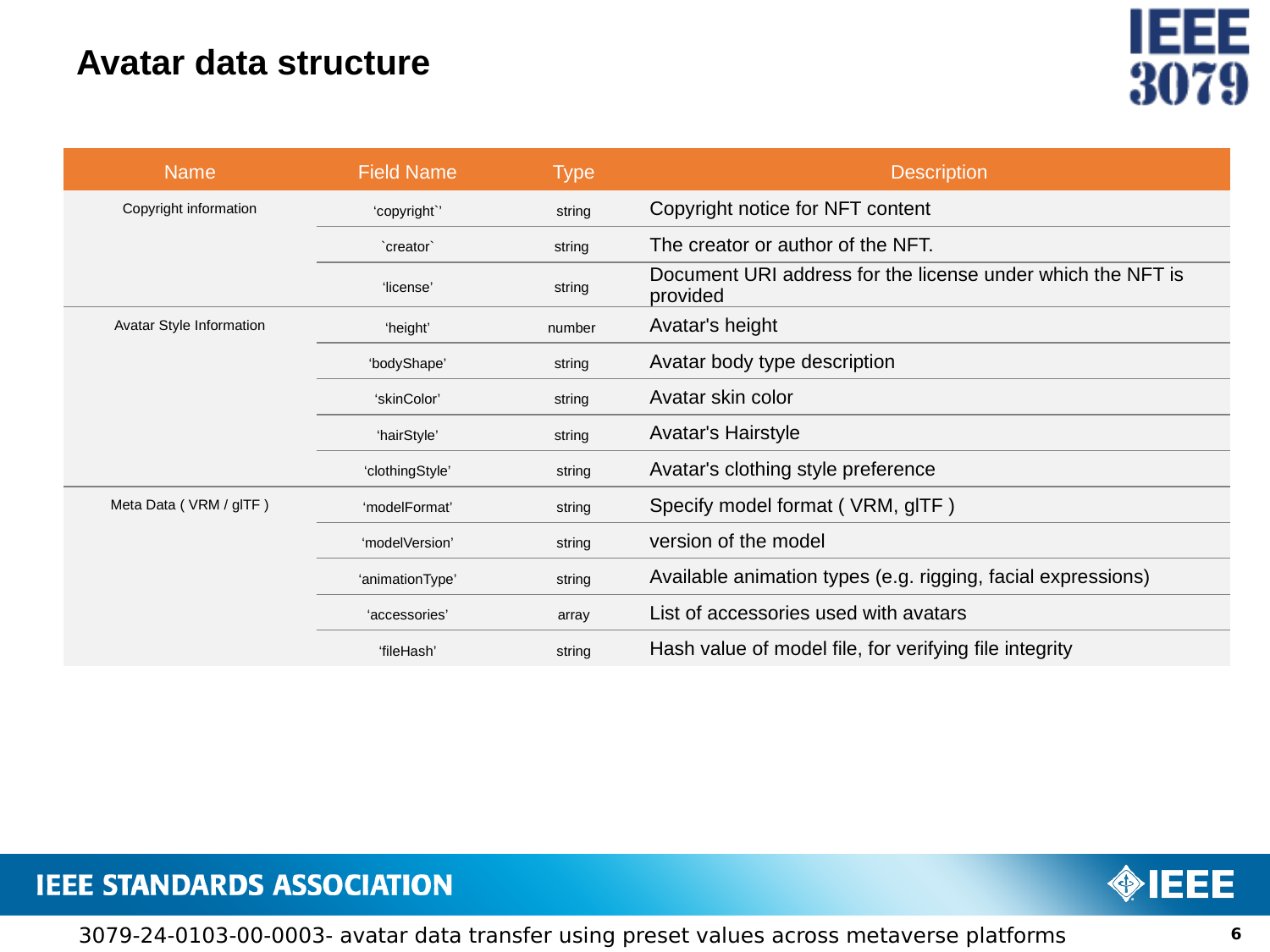

# Avatar data structure
| Name | Field Name | Type | Description |
| --- | --- | --- | --- |
| Copyright information | ‘copyright`’ | string | Copyright notice for NFT content |
|  | `creator` | string | The creator or author of the NFT. |
|  | ‘license’ | string | Document URI address for the license under which the NFT is provided |
| Avatar Style Information | ‘height’ | number | Avatar's height |
|  | ‘bodyShape’ | string | Avatar body type description |
|  | ‘skinColor’ | string | Avatar skin color |
|  | ‘hairStyle’ | string | Avatar's Hairstyle |
|  | ‘clothingStyle’ | string | Avatar's clothing style preference |
| Meta Data ( VRM / glTF ) | ‘modelFormat’ | string | Specify model format ( VRM, glTF ) |
|  | ‘modelVersion’ | string | version of the model |
|  | ‘animationType’ | string | Available animation types (e.g. rigging, facial expressions) |
|  | ‘accessories’ | array | List of accessories used with avatars |
|  | ‘fileHash’ | string | Hash value of model file, for verifying file integrity |
6
3079-24-0103-00-0003- avatar data transfer using preset values across metaverse platforms